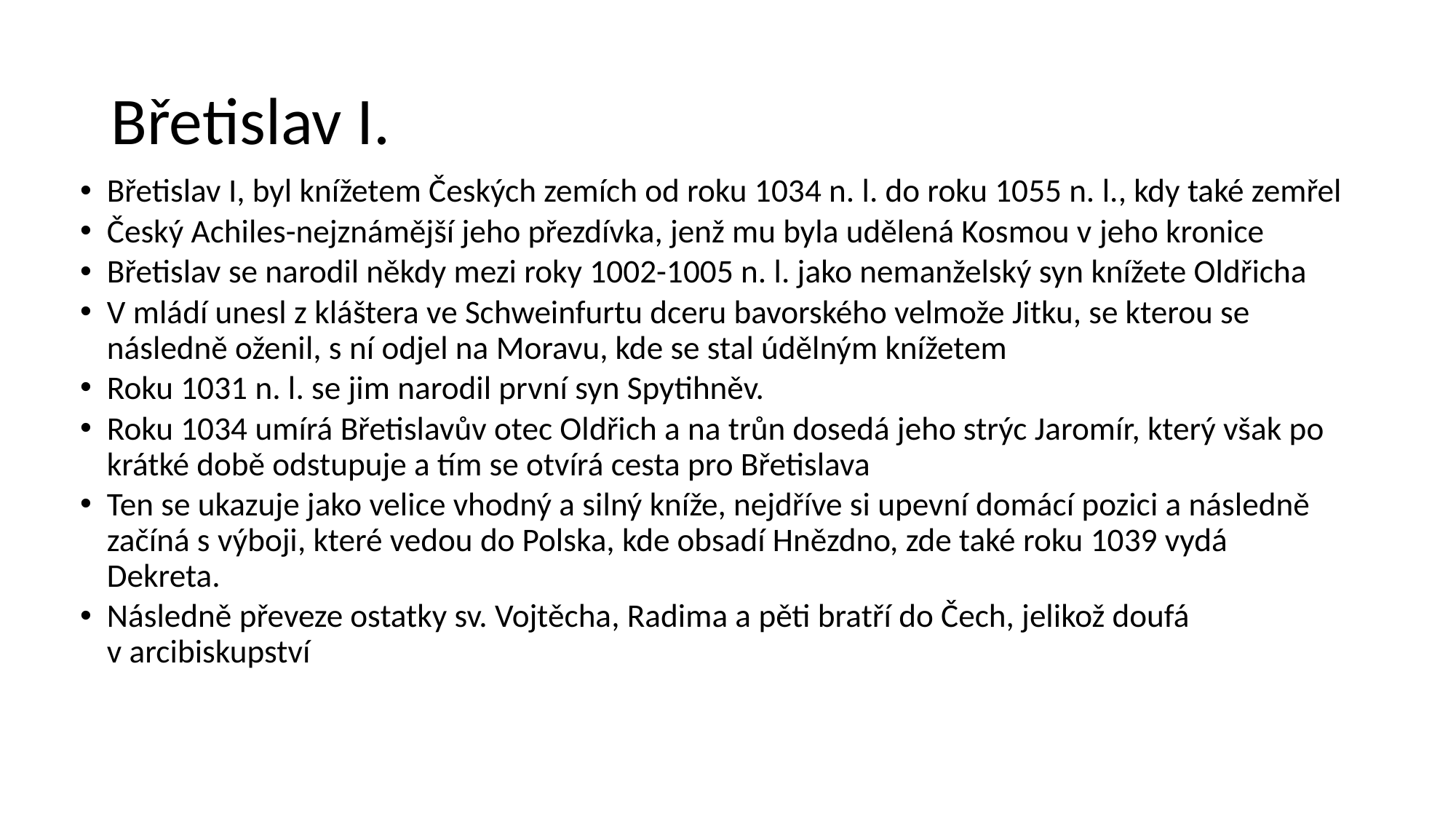

# Břetislav I.
Břetislav I, byl knížetem Českých zemích od roku 1034 n. l. do roku 1055 n. l., kdy také zemřel
Český Achiles-nejznámější jeho přezdívka, jenž mu byla udělená Kosmou v jeho kronice
Břetislav se narodil někdy mezi roky 1002-1005 n. l. jako nemanželský syn knížete Oldřicha
V mládí unesl z kláštera ve Schweinfurtu dceru bavorského velmože Jitku, se kterou se následně oženil, s ní odjel na Moravu, kde se stal údělným knížetem
Roku 1031 n. l. se jim narodil první syn Spytihněv.
Roku 1034 umírá Břetislavův otec Oldřich a na trůn dosedá jeho strýc Jaromír, který však po krátké době odstupuje a tím se otvírá cesta pro Břetislava
Ten se ukazuje jako velice vhodný a silný kníže, nejdříve si upevní domácí pozici a následně začíná s výboji, které vedou do Polska, kde obsadí Hnězdno, zde také roku 1039 vydá Dekreta.
Následně převeze ostatky sv. Vojtěcha, Radima a pěti bratří do Čech, jelikož doufá v arcibiskupství